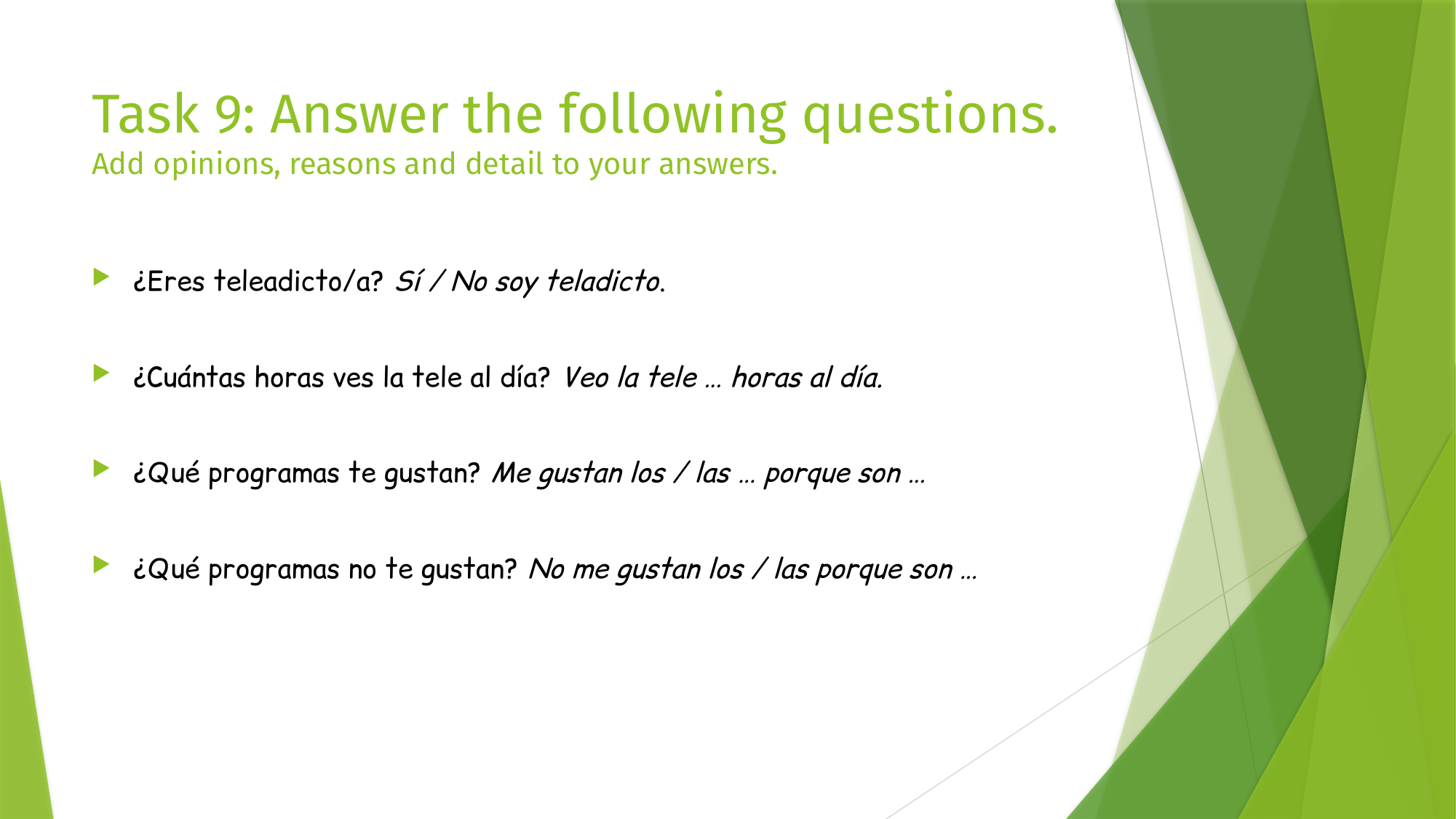

# Task 9: Answer the following questions. Add opinions, reasons and detail to your answers.
¿Eres teleadicto/a? Sí / No soy teladicto.

¿Cuántas horas ves la tele al día? Veo la tele … horas al día.

¿Qué programas te gustan? Me gustan los / las … porque son …

¿Qué programas no te gustan? No me gustan los / las porque son …